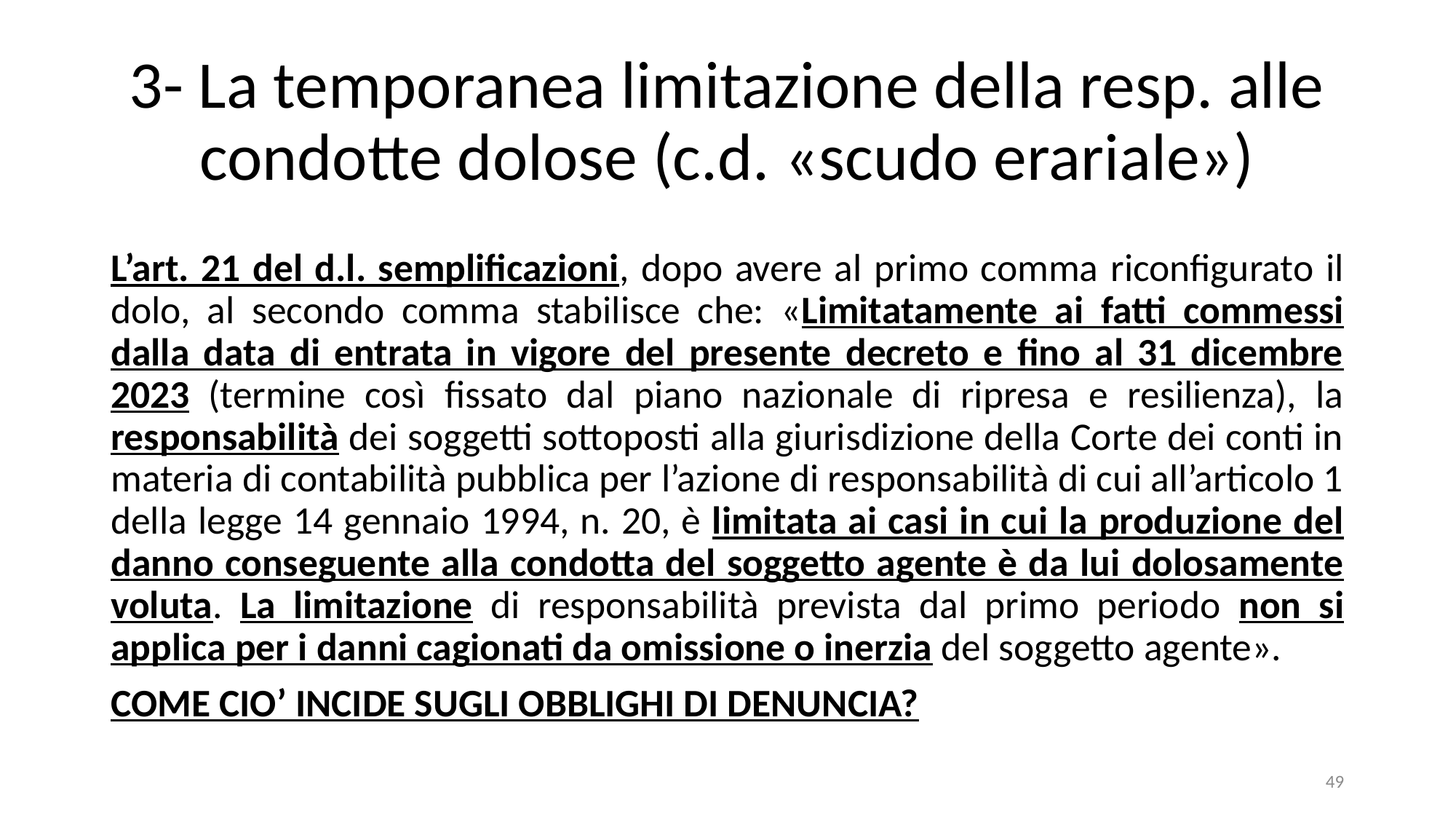

# 3- La temporanea limitazione della resp. alle condotte dolose (c.d. «scudo erariale»)
L’art. 21 del d.l. semplificazioni, dopo avere al primo comma riconfigurato il dolo, al secondo comma stabilisce che: «Limitatamente ai fatti commessi dalla data di entrata in vigore del presente decreto e fino al 31 dicembre 2023 (termine così fissato dal piano nazionale di ripresa e resilienza), la responsabilità dei soggetti sottoposti alla giurisdizione della Corte dei conti in materia di contabilità pubblica per l’azione di responsabilità di cui all’articolo 1 della legge 14 gennaio 1994, n. 20, è limitata ai casi in cui la produzione del danno conseguente alla condotta del soggetto agente è da lui dolosamente voluta. La limitazione di responsabilità prevista dal primo periodo non si applica per i danni cagionati da omissione o inerzia del soggetto agente».
COME CIO’ INCIDE SUGLI OBBLIGHI DI DENUNCIA?
49